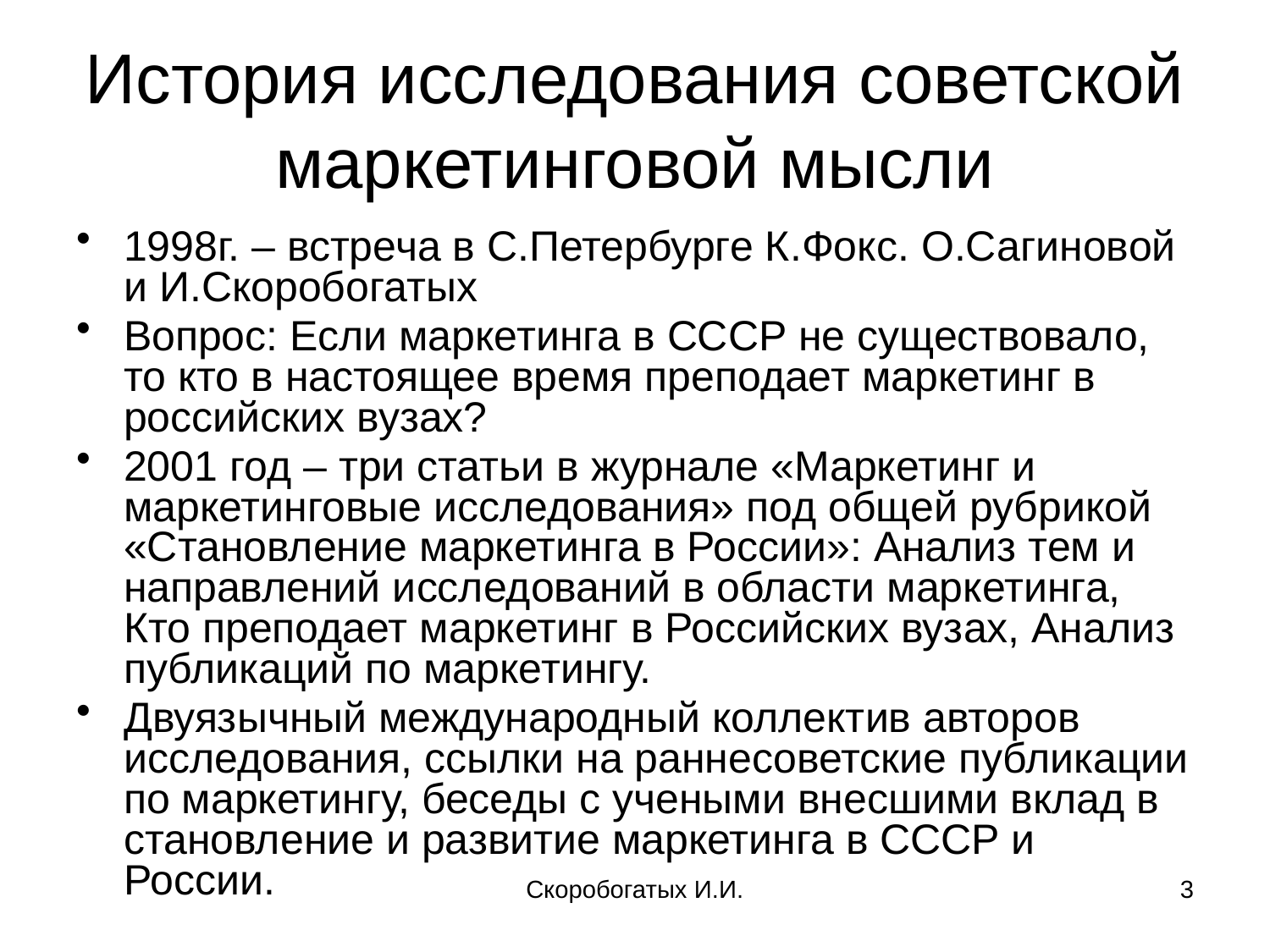

# История исследования советской маркетинговой мысли
1998г. – встреча в С.Петербурге К.Фокс. О.Сагиновой и И.Скоробогатых
Вопрос: Если маркетинга в СССР не существовало, то кто в настоящее время преподает маркетинг в российских вузах?
2001 год – три статьи в журнале «Маркетинг и маркетинговые исследования» под общей рубрикой «Становление маркетинга в России»: Анализ тем и направлений исследований в области маркетинга, Кто преподает маркетинг в Российских вузах, Анализ публикаций по маркетингу.
Двуязычный международный коллектив авторов исследования, ссылки на раннесоветские публикации по маркетингу, беседы с учеными внесшими вклад в становление и развитие маркетинга в СССР и России.
Скоробогатых И.И.
3